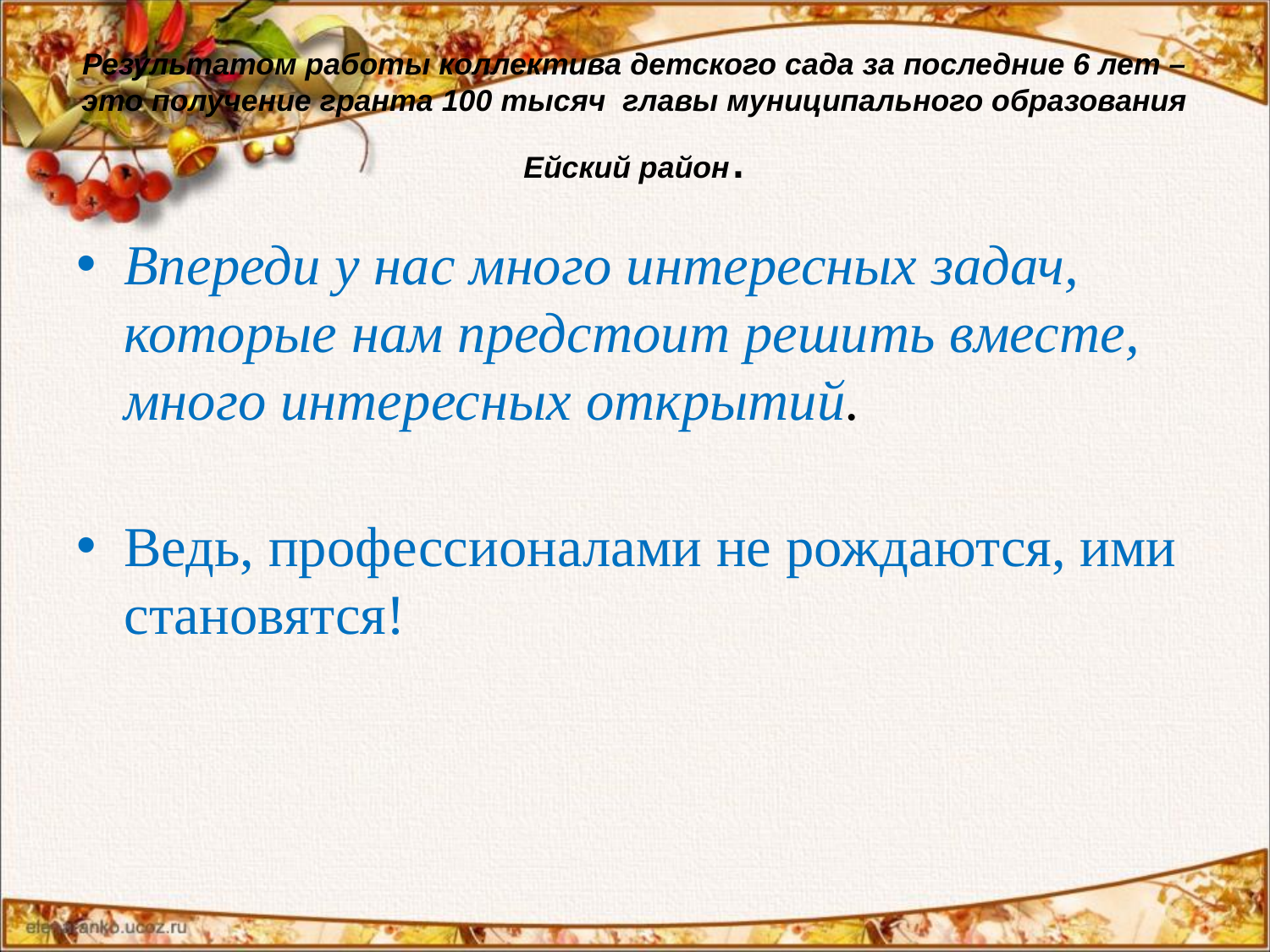

# Результатом работы коллектива детского сада за последние 6 лет –это получение гранта 100 тысяч  главы муниципального образования Ейский район.
Впереди у нас много интересных задач, которые нам предстоит решить вместе, много интересных открытий.
Ведь, профессионалами не рождаются, ими становятся!